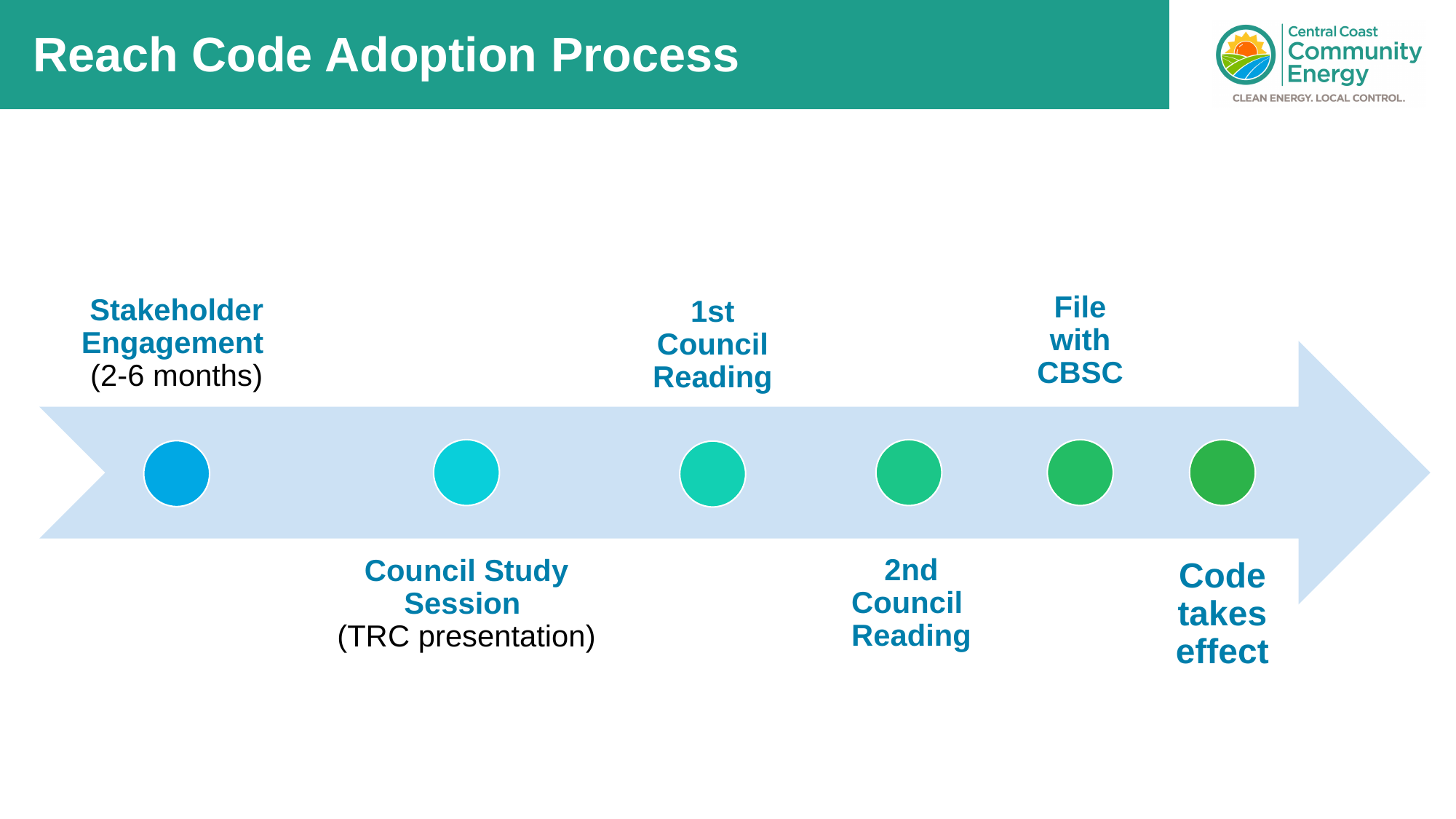

Reach Code Adoption Process
Stakeholder Engagement
(2-6 months)
Council Study Session
(TRC presentation)
1st Council Reading
2nd Council 
Reading
File with CBSC
Code takes effect